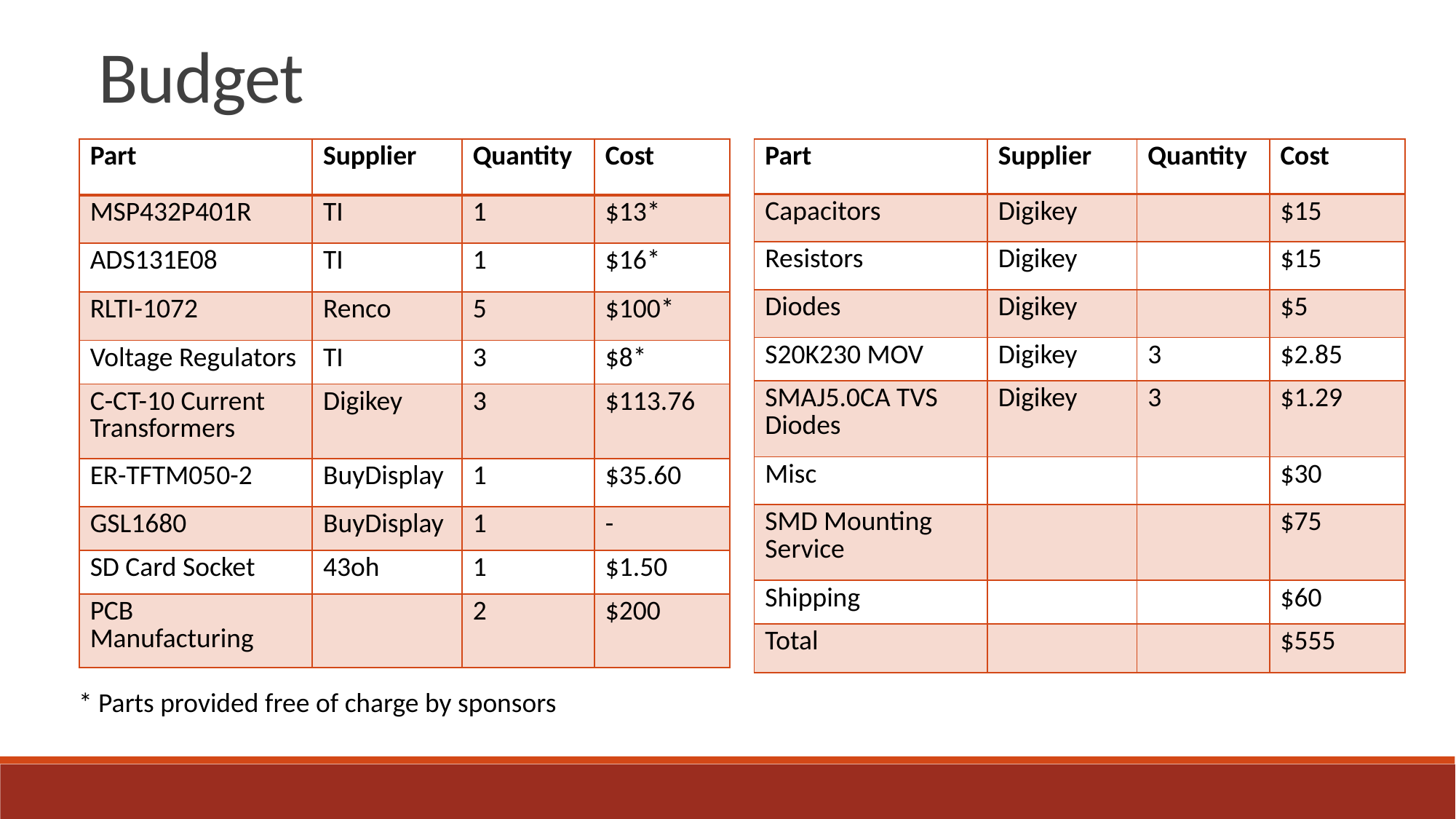

Budget
| Part | Supplier | Quantity | Cost |
| --- | --- | --- | --- |
| MSP432P401R | TI | 1 | $13\* |
| ADS131E08 | TI | 1 | $16\* |
| RLTI-1072 | Renco | 5 | $100\* |
| Voltage Regulators | TI | 3 | $8\* |
| C-CT-10 Current Transformers | Digikey | 3 | $113.76 |
| ER-TFTM050-2 | BuyDisplay | 1 | $35.60 |
| GSL1680 | BuyDisplay | 1 | - |
| SD Card Socket | 43oh | 1 | $1.50 |
| PCB Manufacturing |  | 2 | $200 |
| Part | Supplier | Quantity | Cost |
| --- | --- | --- | --- |
| Capacitors | Digikey |  | $15 |
| Resistors | Digikey |  | $15 |
| Diodes | Digikey |  | $5 |
| S20K230 MOV | Digikey | 3 | $2.85 |
| SMAJ5.0CA TVS Diodes | Digikey | 3 | $1.29 |
| Misc |  |  | $30 |
| SMD Mounting Service |  |  | $75 |
| Shipping |  |  | $60 |
| Total |  |  | $555 |
* Parts provided free of charge by sponsors